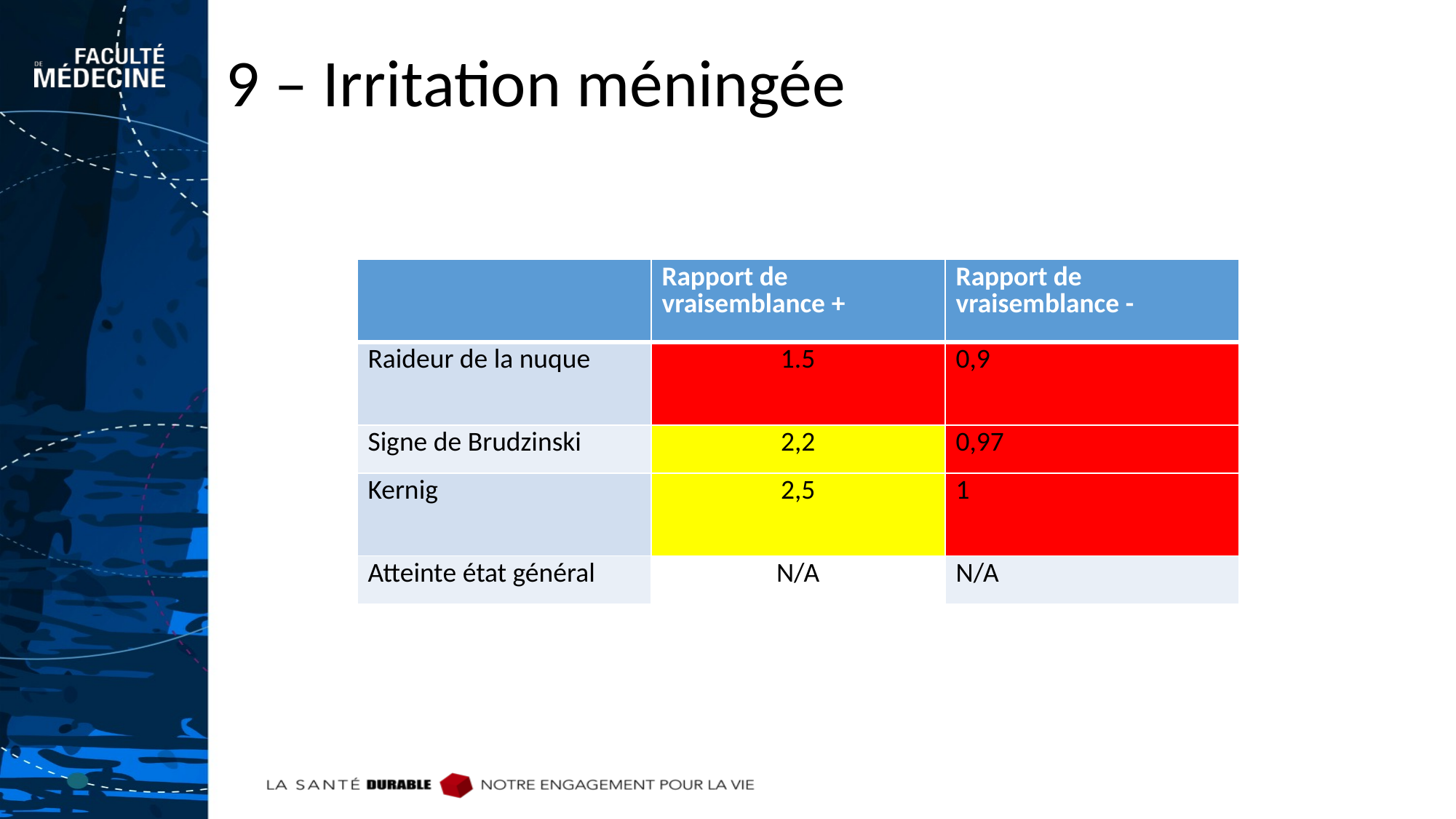

# 9 – Irritation méningée
|  | Rapport de vraisemblance + | Rapport de vraisemblance - |
| --- | --- | --- |
| Raideur de la nuque | 1.5 | 0,9 |
| Signe de Brudzinski | 2,2 | 0,97 |
| Kernig | 2,5 | 1 |
| Atteinte état général | N/A | N/A |